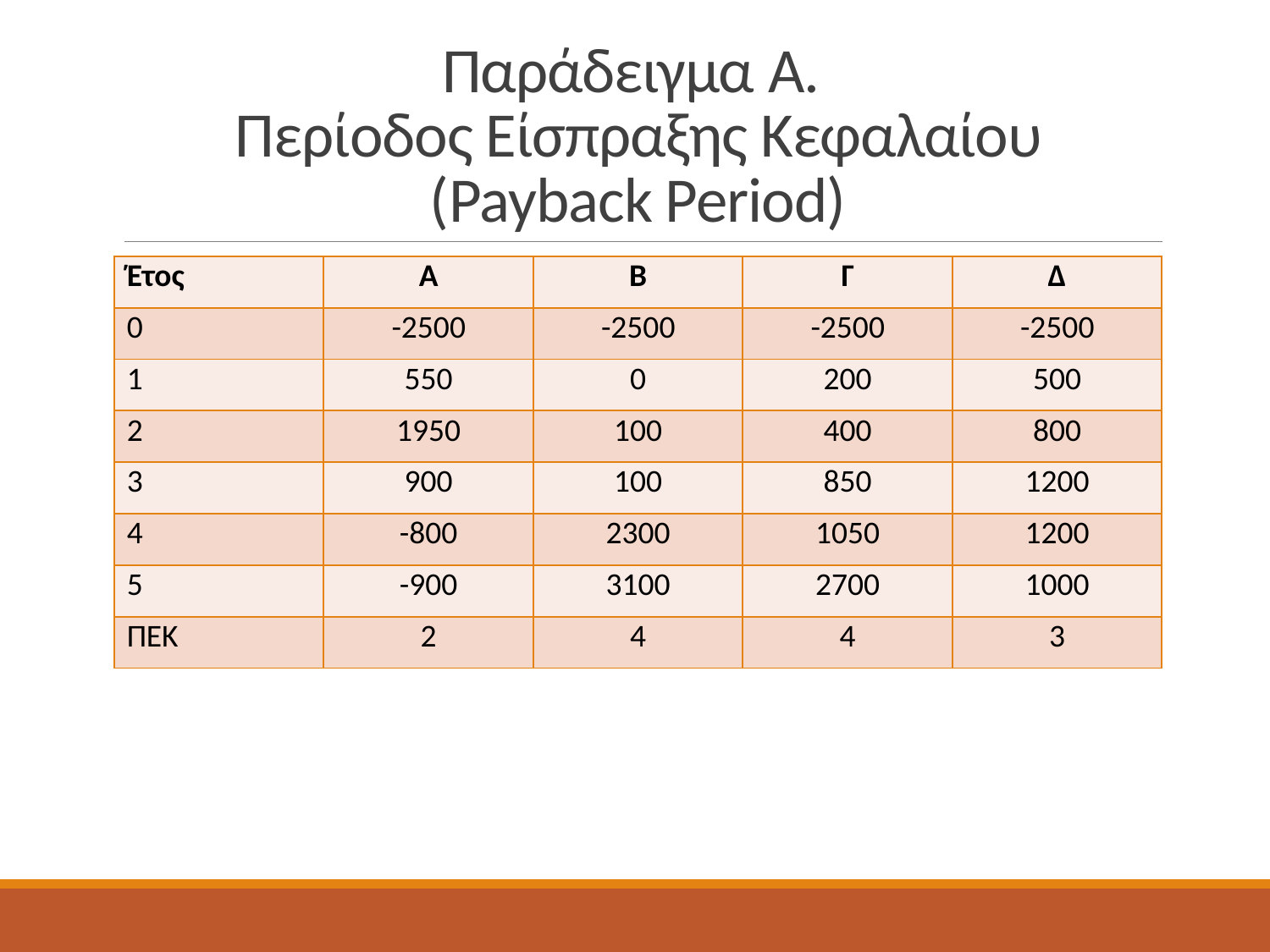

# Παράδειγμα A. Περίοδος Είσπραξης Κεφαλαίου (Payback Period)
| Έτος | Α | Β | Γ | Δ |
| --- | --- | --- | --- | --- |
| 0 | -2500 | -2500 | -2500 | -2500 |
| 1 | 550 | 0 | 200 | 500 |
| 2 | 1950 | 100 | 400 | 800 |
| 3 | 900 | 100 | 850 | 1200 |
| 4 | -800 | 2300 | 1050 | 1200 |
| 5 | -900 | 3100 | 2700 | 1000 |
| ΠΕΚ | 2 | 4 | 4 | 3 |